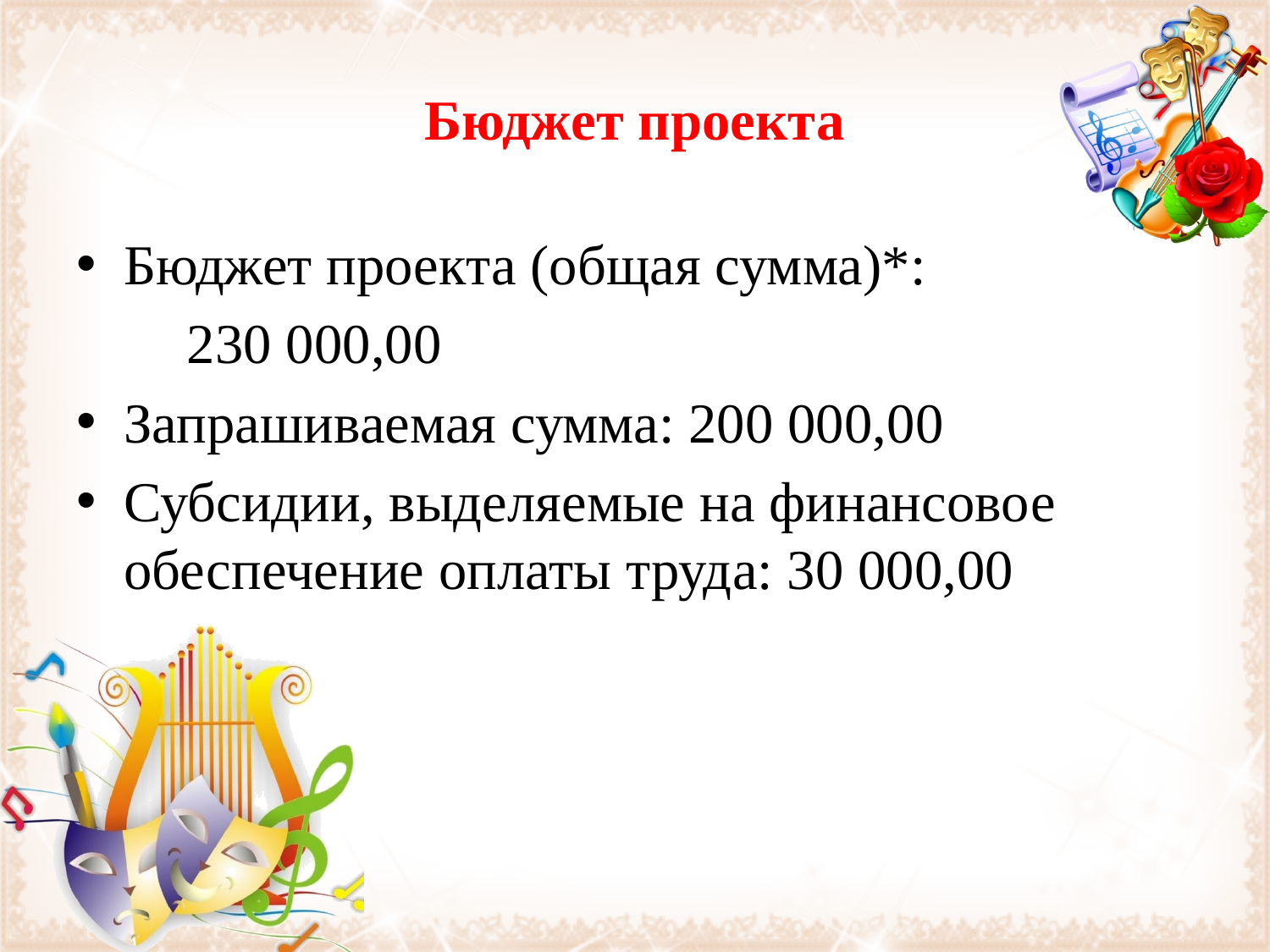

# Бюджет проекта
Бюджет проекта (общая сумма)*:
       230 000,00
Запрашиваемая сумма: 200 000,00
Субсидии, выделяемые на финансовое обеспечение оплаты труда: 30 000,00